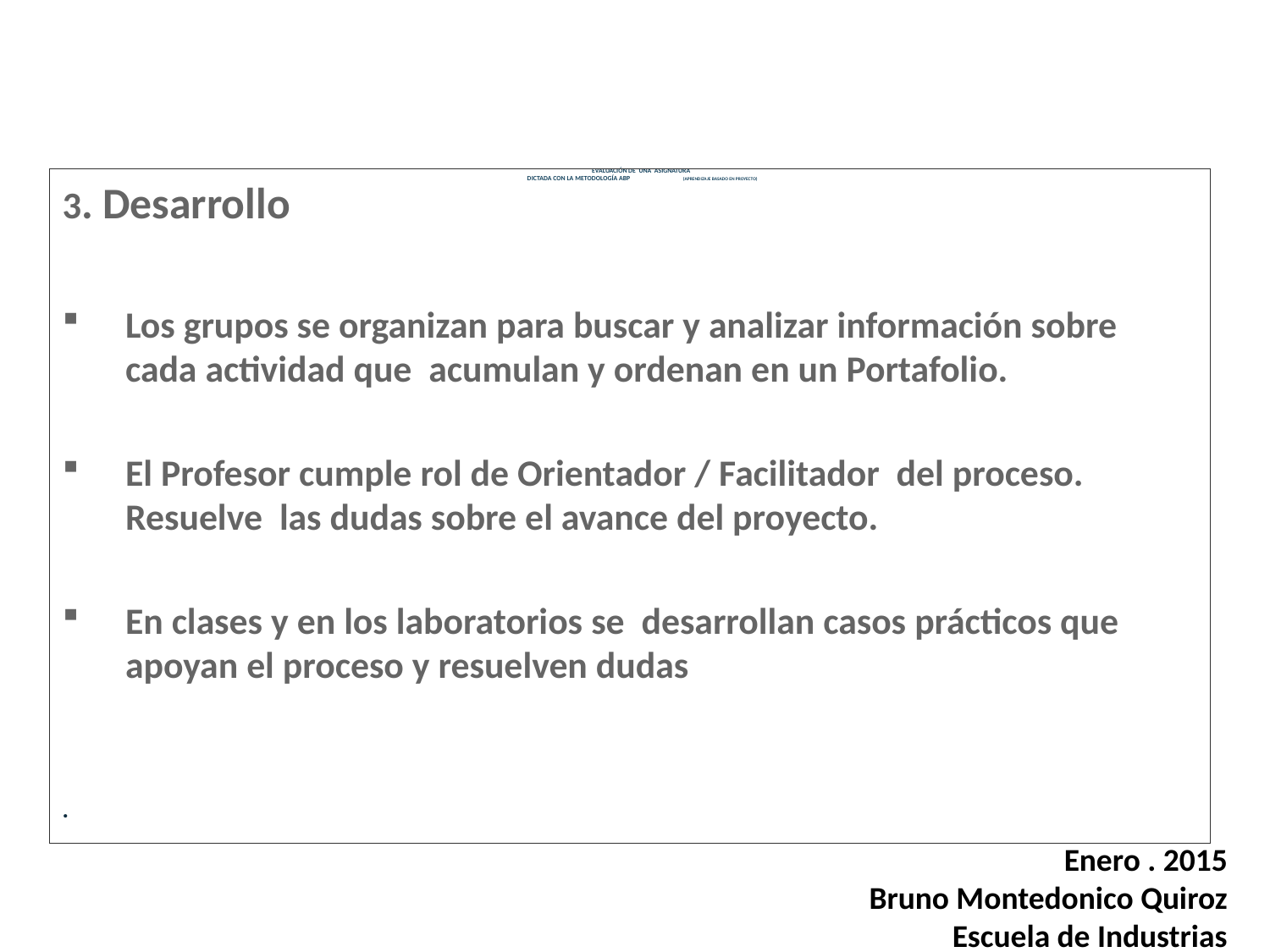

# EVALUACIÓN DE  UNA  ASIGNATURA DICTADA CON LA METODOLOGÍA ABP                                    (APRENDIZAJE BASADO EN PROYECTO)
3. Desarrollo

Los grupos se organizan para buscar y analizar información sobre cada actividad que  acumulan y ordenan en un Portafolio.

El Profesor cumple rol de Orientador / Facilitador  del proceso. Resuelve  las dudas sobre el avance del proyecto.

En clases y en los laboratorios se  desarrollan casos prácticos que apoyan el proceso y resuelven dudas

.

Enero . 2015
Bruno Montedonico Quiroz
Escuela de Industrias